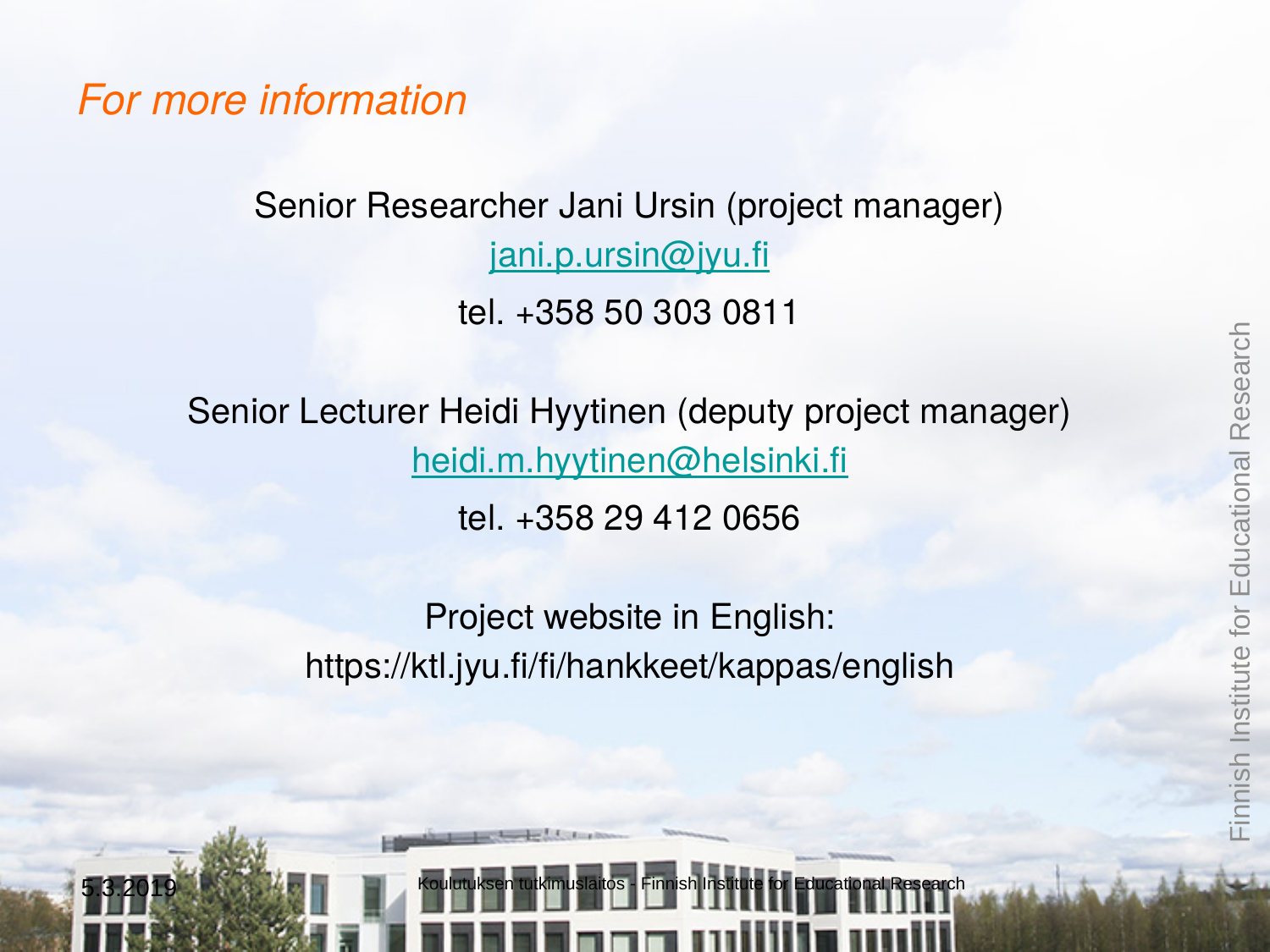

# For more information
Senior Researcher Jani Ursin (project manager)
jani.p.ursin@jyu.fi
tel. +358 50 303 0811

Senior Lecturer Heidi Hyytinen (deputy project manager)
heidi.m.hyytinen@helsinki.fi
tel. +358 29 412 0656

Project website in English:
https://ktl.jyu.fi/fi/hankkeet/kappas/english
5.3.2019
Koulutuksen tutkimuslaitos - Finnish Institute for Educational Research